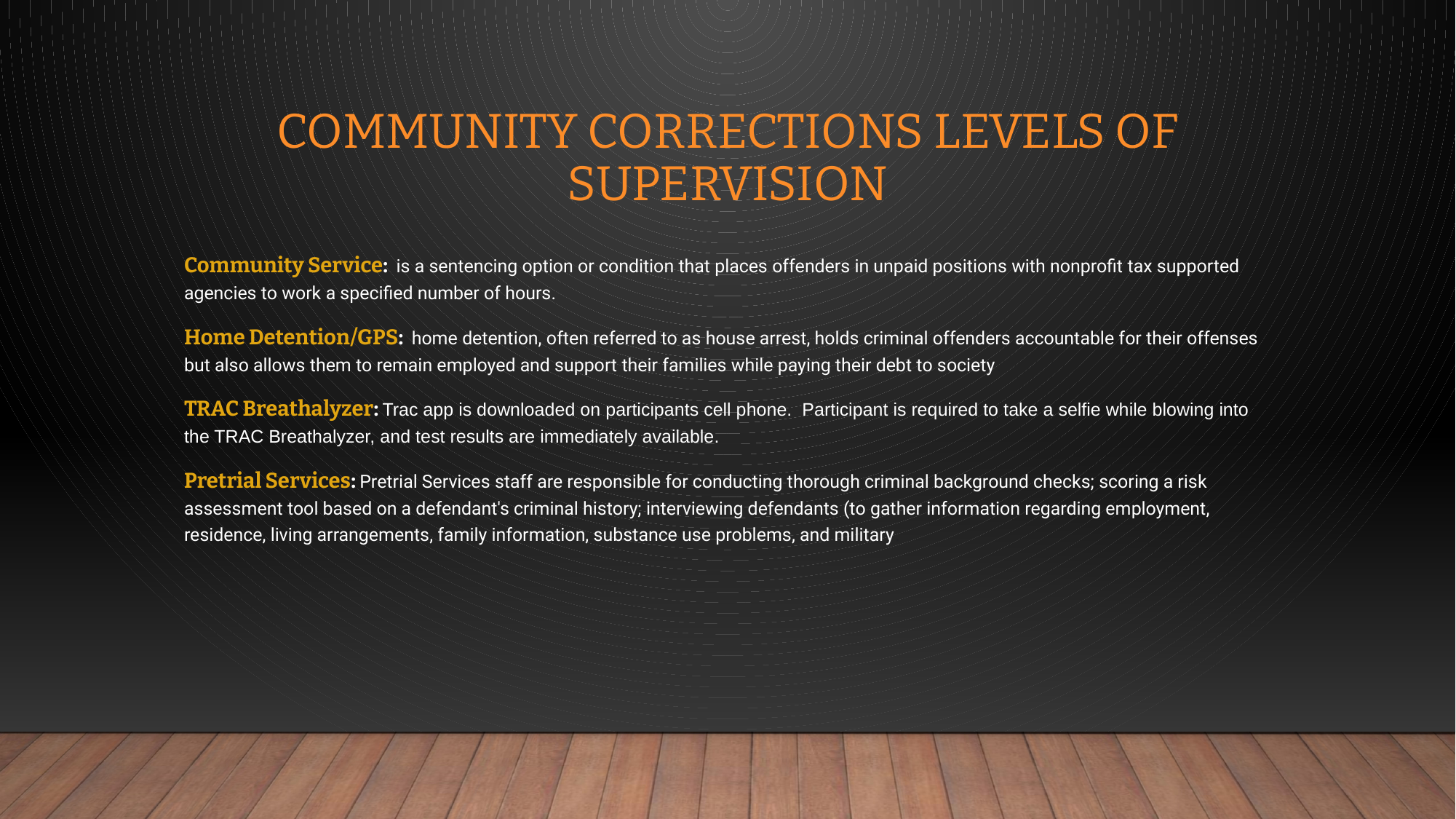

# Community Corrections levels of supervision
Community Service:  is a sentencing option or condition that places offenders in unpaid positions with nonprofit tax supported agencies to work a specified number of hours.
Home Detention/GPS:  home detention, often referred to as house arrest, holds criminal offenders accountable for their offenses but also allows them to remain employed and support their families while paying their debt to society.
TRAC Breathalyzer: Trac app is downloaded on participants cell phone.  Participant is required to take a selfie while blowing into the TRAC Breathalyzer, and test results are immediately available.
Pretrial Services: Pretrial Services staff are responsible for conducting thorough criminal background checks; scoring a risk assessment tool based on a defendant's criminal history; interviewing defendants (to gather information regarding employment, residence, living arrangements, family information, substance use problems, and military.